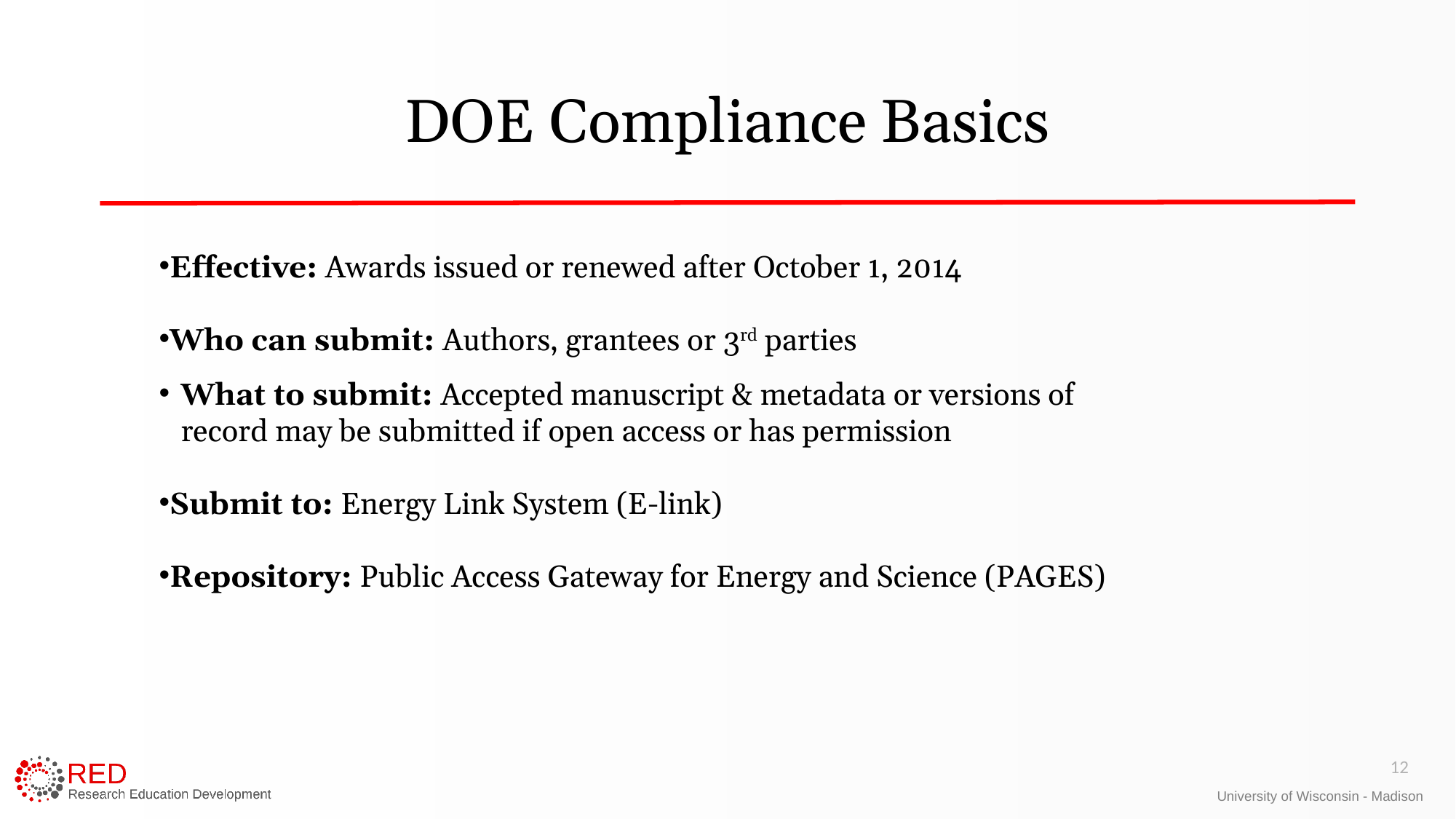

# DOE Compliance Basics
Effective: Awards issued or renewed after October 1, 2014
Who can submit: Authors, grantees or 3rd parties
What to submit: Accepted manuscript & metadata or versions of record may be submitted if open access or has permission
Submit to: Energy Link System (E-link)
Repository: Public Access Gateway for Energy and Science (PAGES)
12